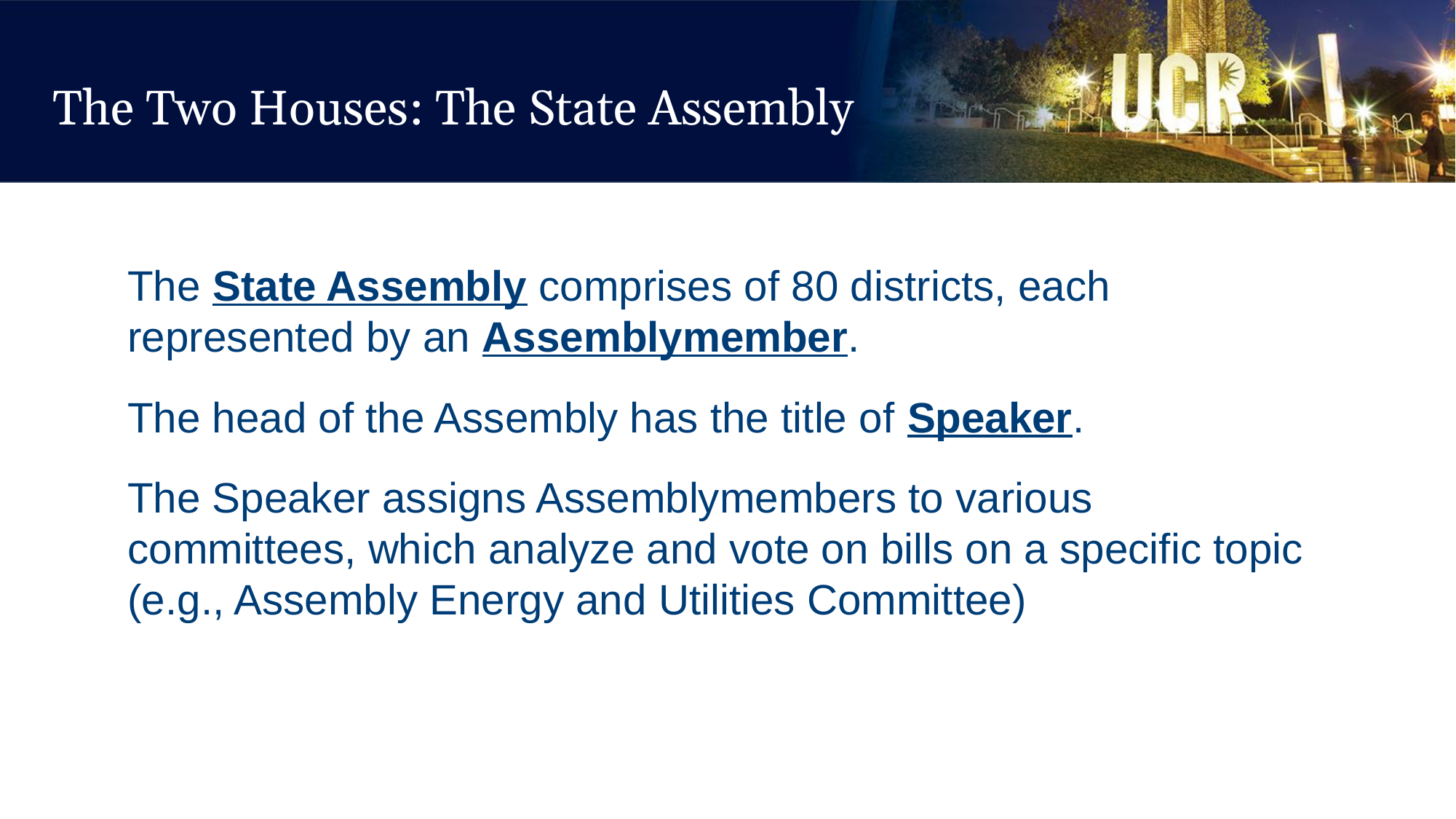

# The Two Houses: The State Assembly
The State Assembly comprises of 80 districts, each represented by an Assemblymember.
The head of the Assembly has the title of Speaker.
The Speaker assigns Assemblymembers to various committees, which analyze and vote on bills on a specific topic (e.g., Assembly Energy and Utilities Committee)